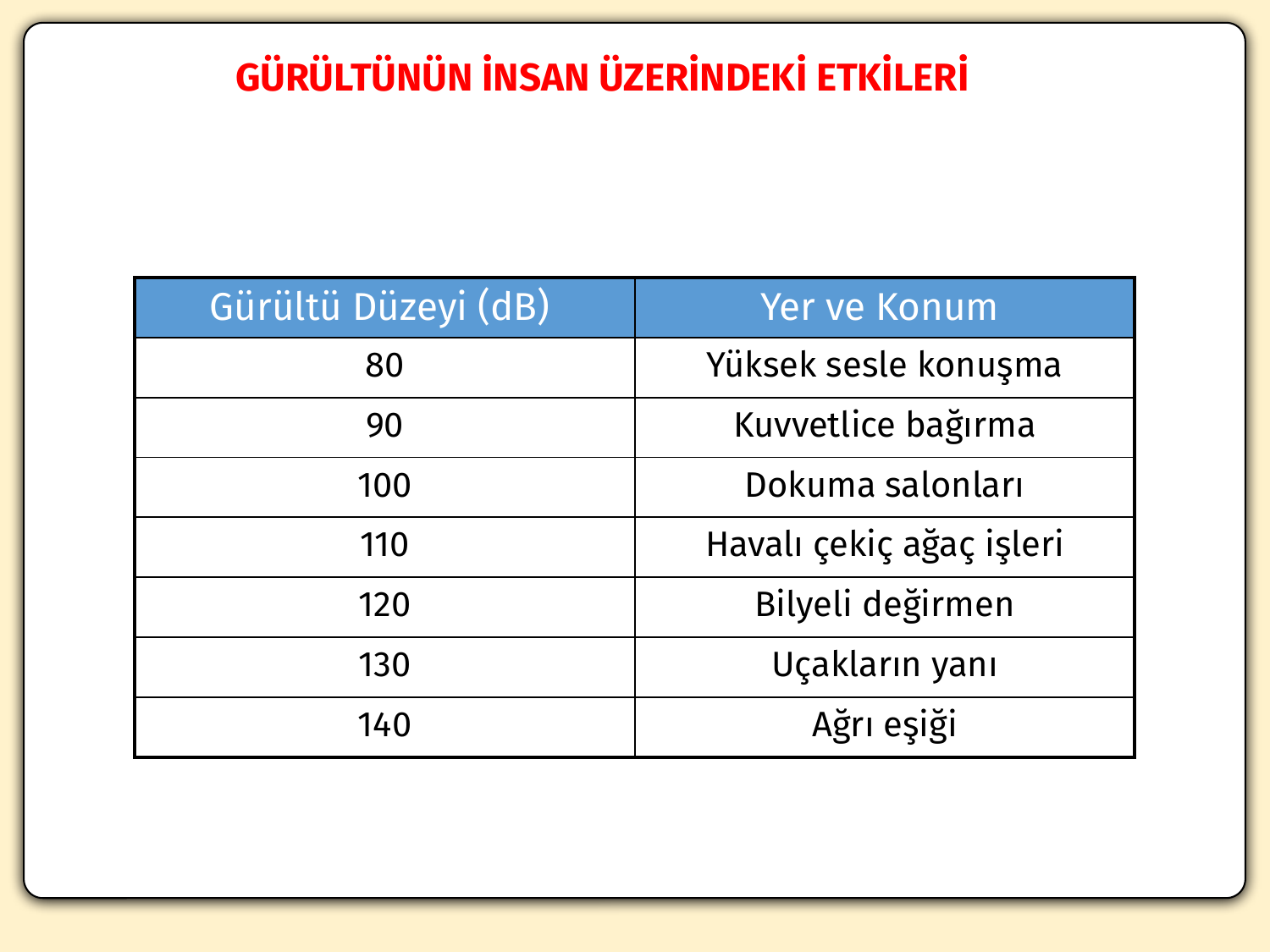

GÜRÜLTÜNÜN İNSAN ÜZERİNDEKİ ETKİLERİ
| Gürültü Düzeyi (dB) | Yer ve Konum |
| --- | --- |
| 80 | Yüksek sesle konuşma |
| 90 | Kuvvetlice bağırma |
| 100 | Dokuma salonları |
| 110 | Havalı çekiç ağaç işleri |
| 120 | Bilyeli değirmen |
| 130 | Uçakların yanı |
| 140 | Ağrı eşiği |